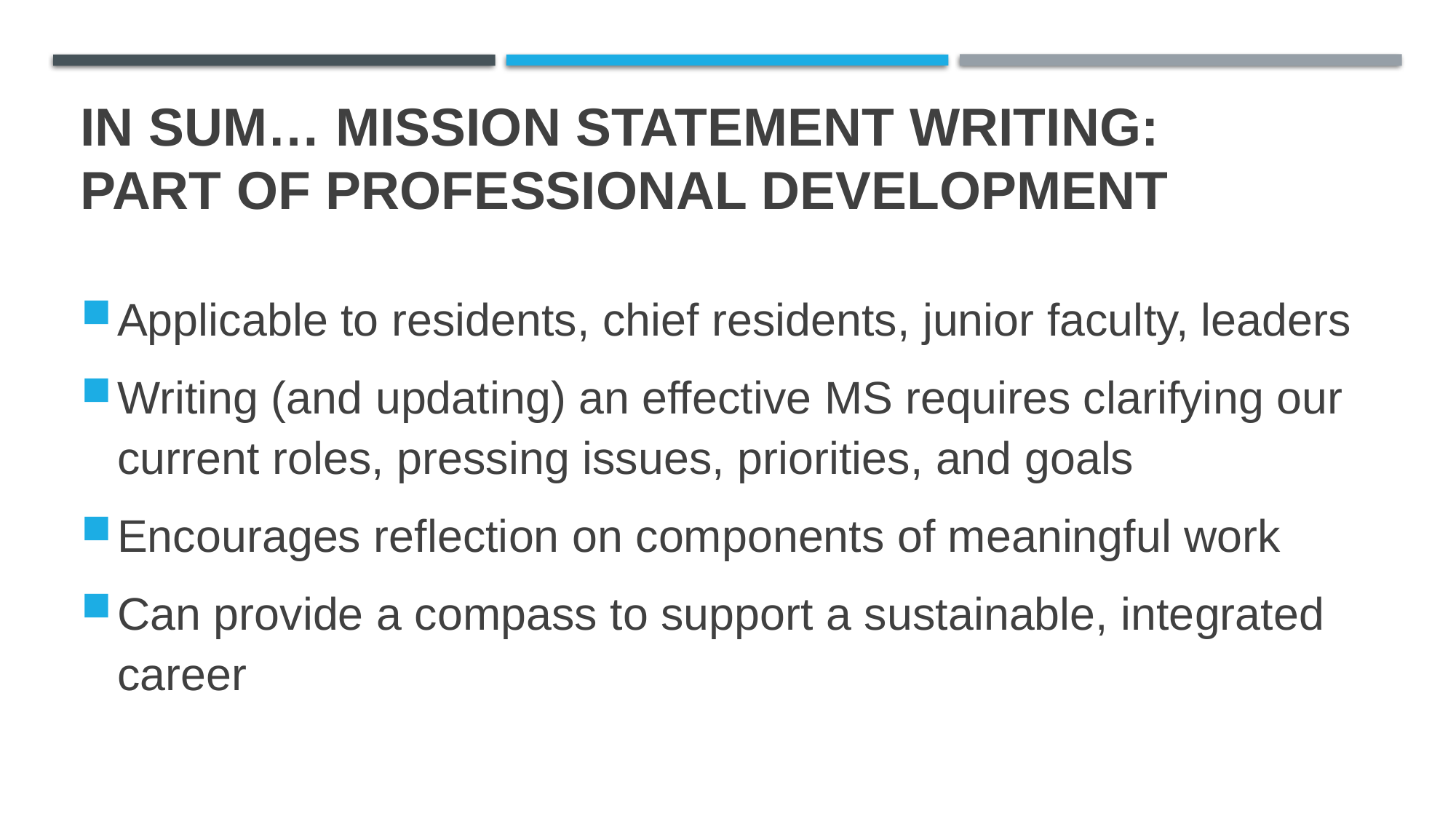

# In sum… Mission statement writing: part of professional development
Applicable to residents, chief residents, junior faculty, leaders
Writing (and updating) an effective MS requires clarifying our current roles, pressing issues, priorities, and goals
Encourages reflection on components of meaningful work
Can provide a compass to support a sustainable, integrated career